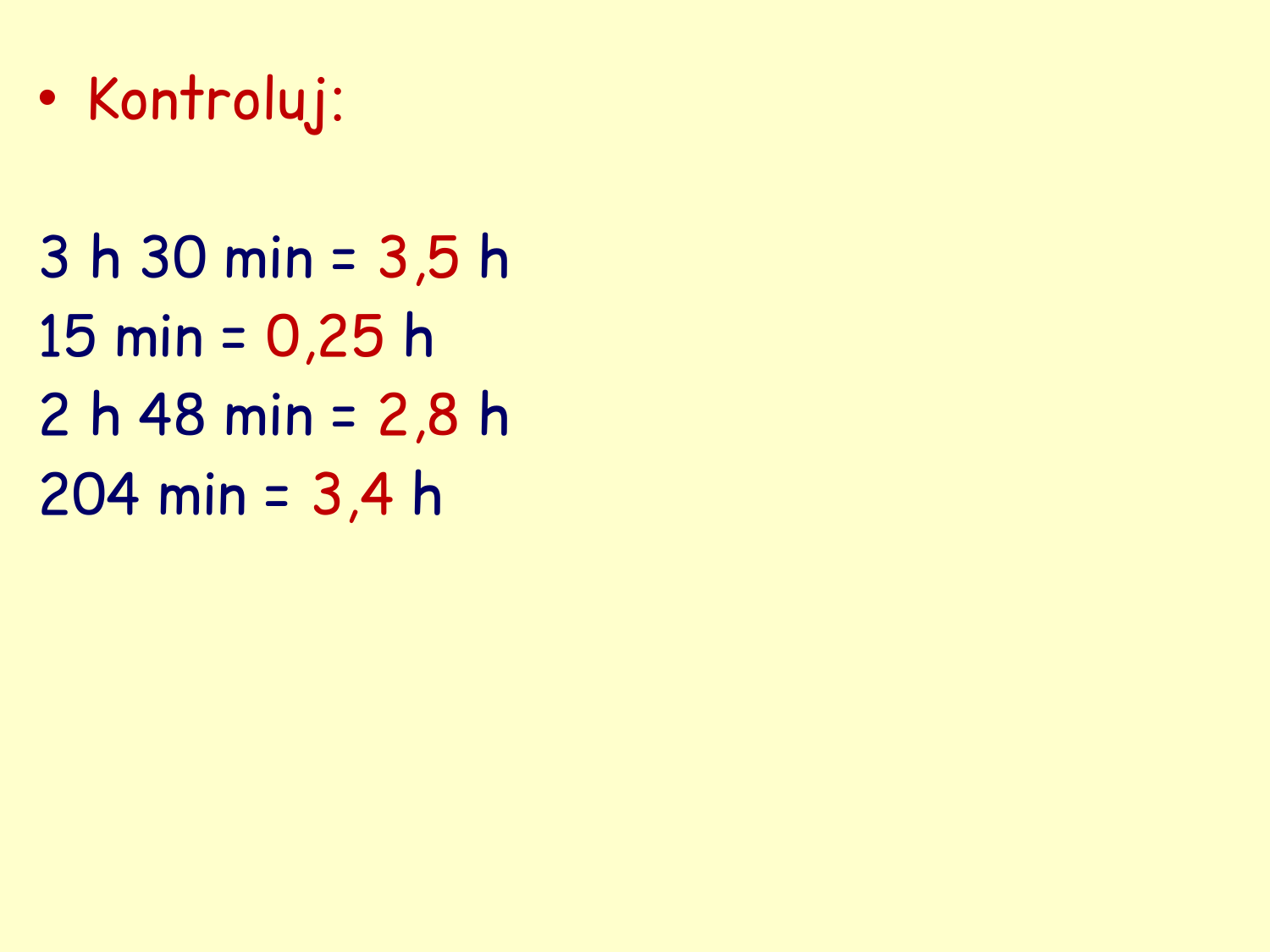

Kontroluj:

3 h 30 min = 3,5 h
15 min = 0,25 h
2 h 48 min = 2,8 h
204 min = 3,4 h